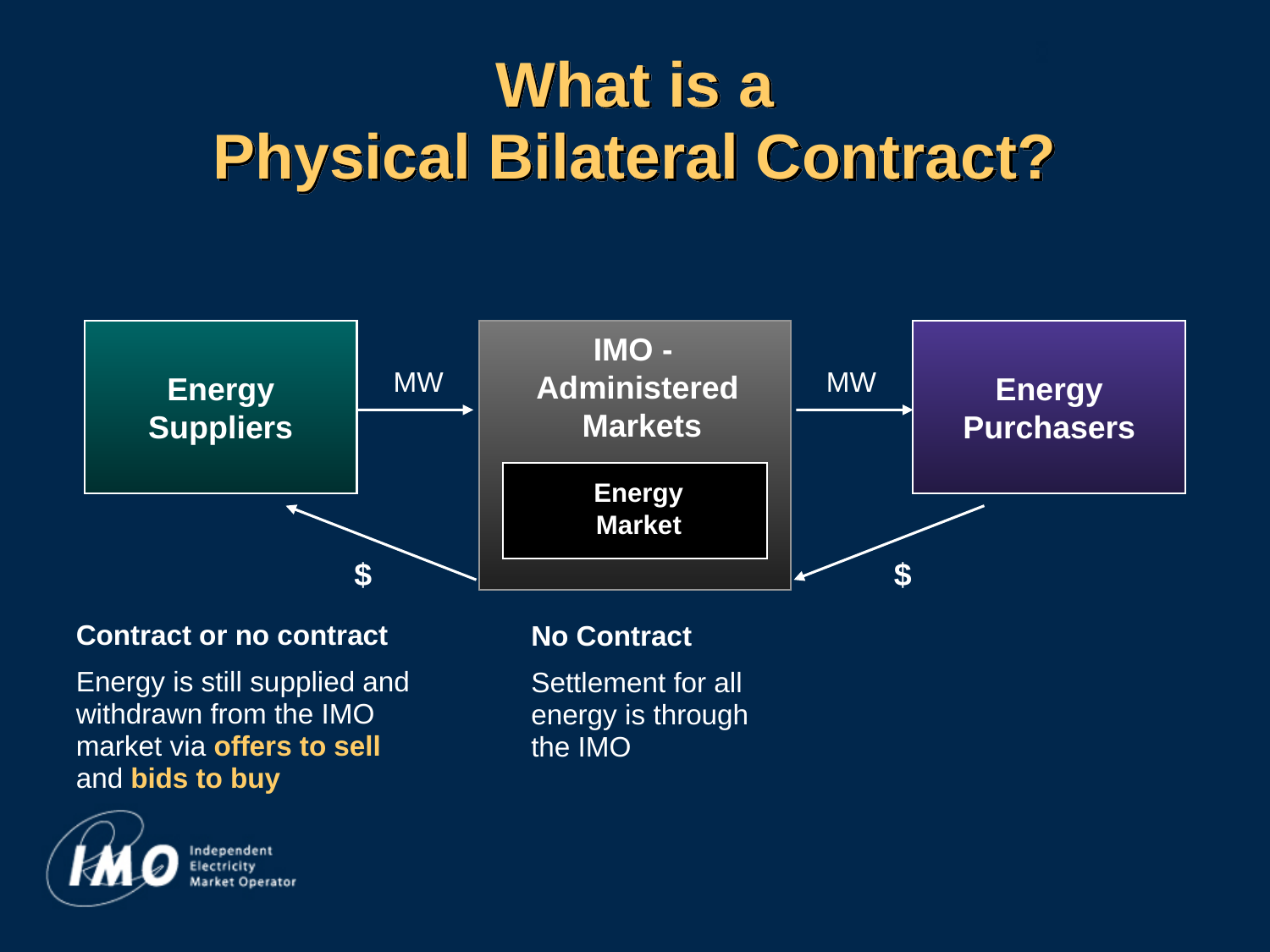

3
What is a
Physical Bilateral Contract?
Energy Suppliers

Energy Purchasers
IMO -
Administered
 Markets
MW
MW

Energy
Market

$
$
No Contract
Settlement for all energy is through the IMO
Contract or no contract
Energy is still supplied and  withdrawn from the IMO market via offers to sell and bids to buy